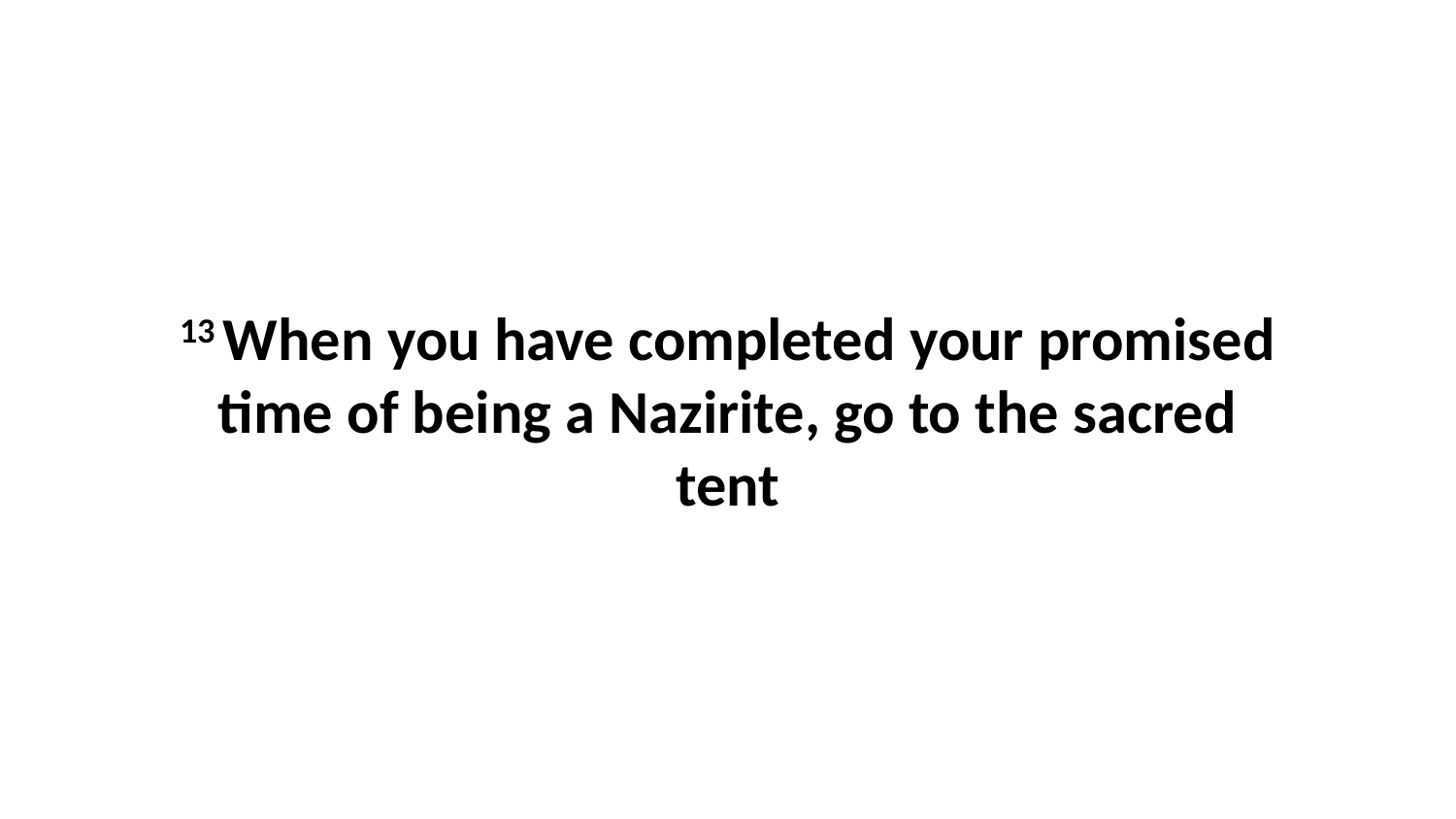

13 When you have completed your promised time of being a Nazirite, go to the sacred tent